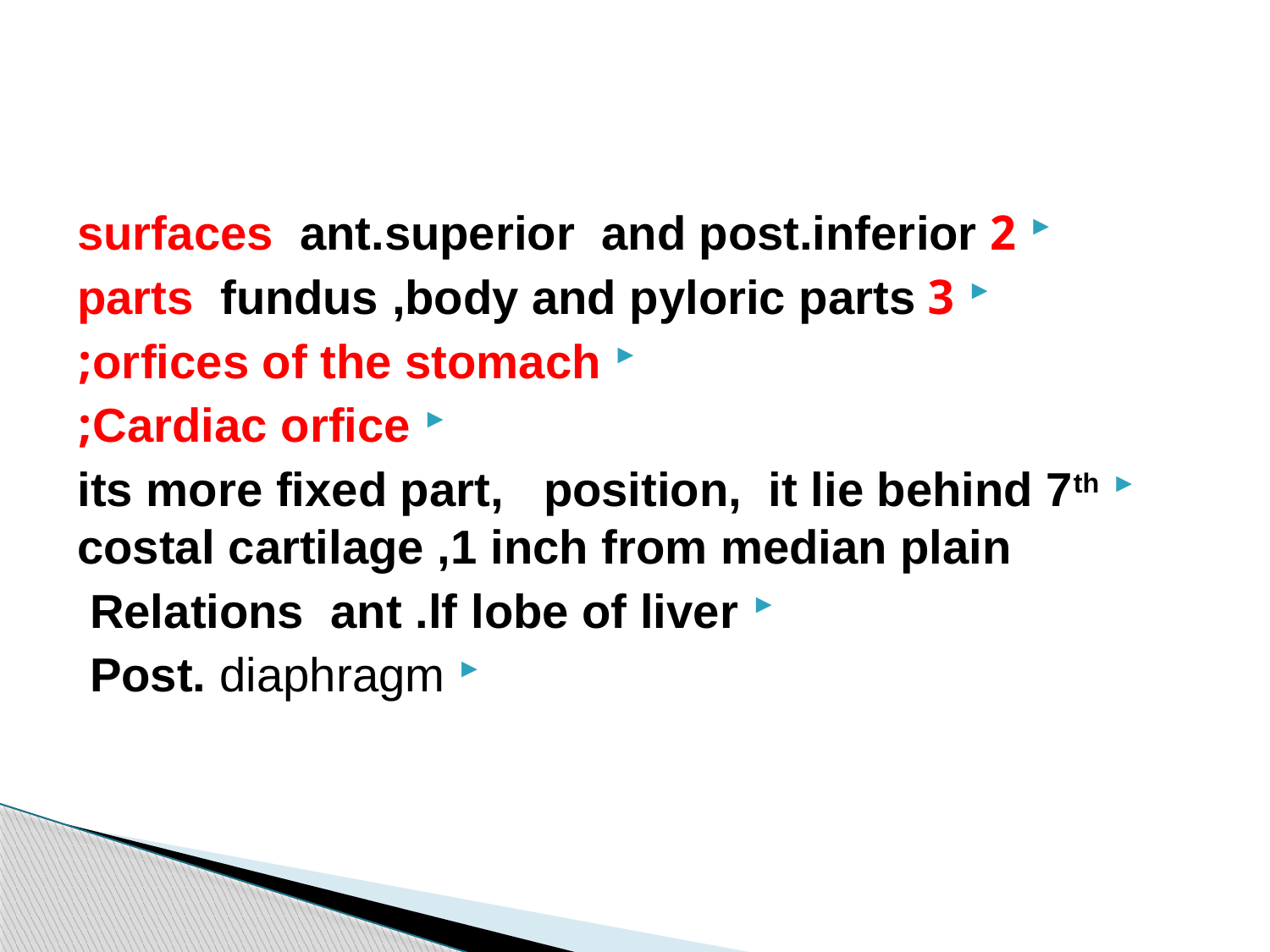

#
2 surfaces  ant.superior  and post.inferior
3 parts  fundus ,body and pyloric parts
orfices of the stomach;
Cardiac orfice;
its more fixed part,   position,  it lie behind 7th costal cartilage ,1 inch from median plain
Relations  ant .lf lobe of liver
Post. diaphragm